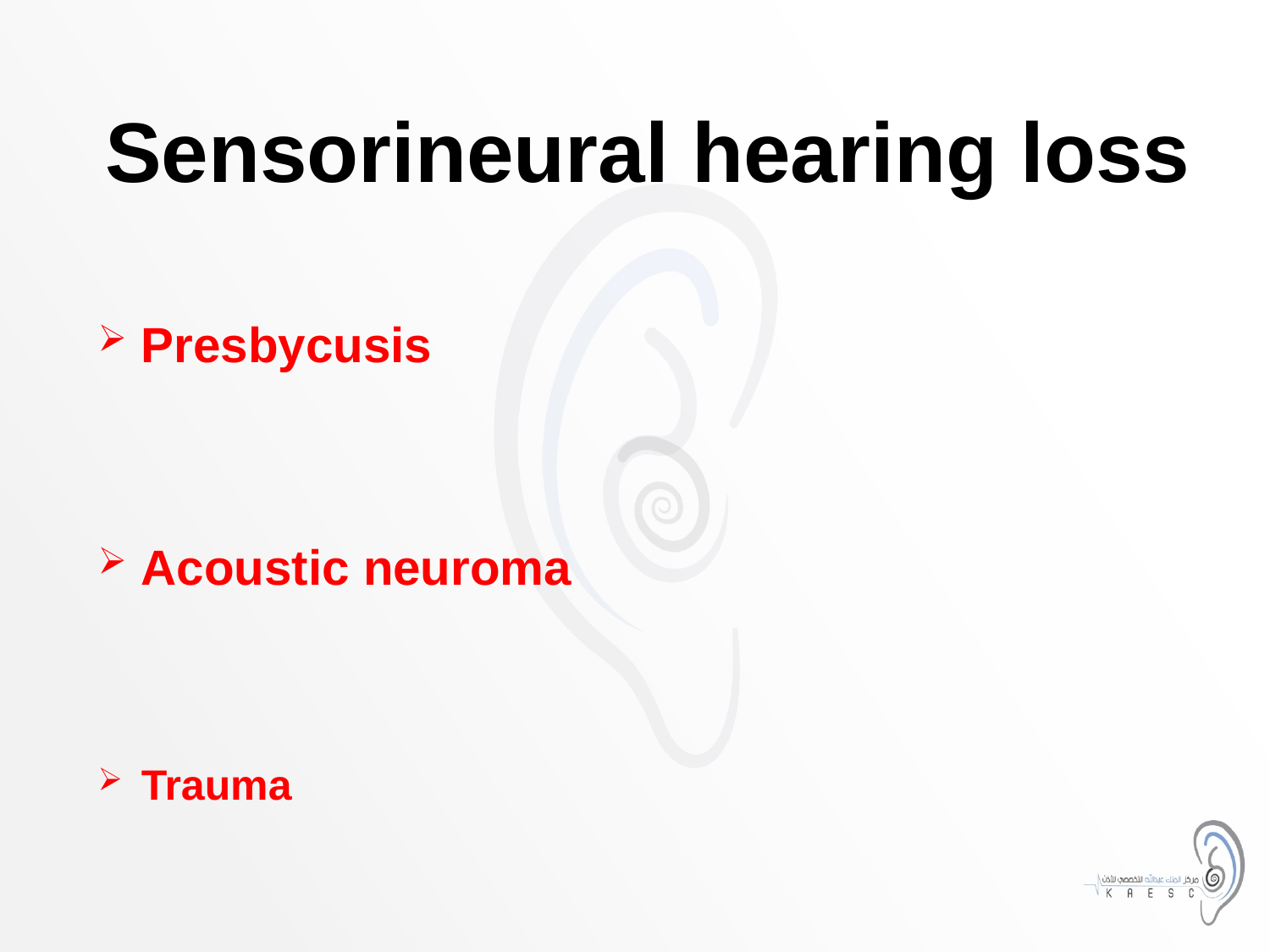

Sensorineural hearing loss
Presbycusis

Acoustic neuroma

Trauma